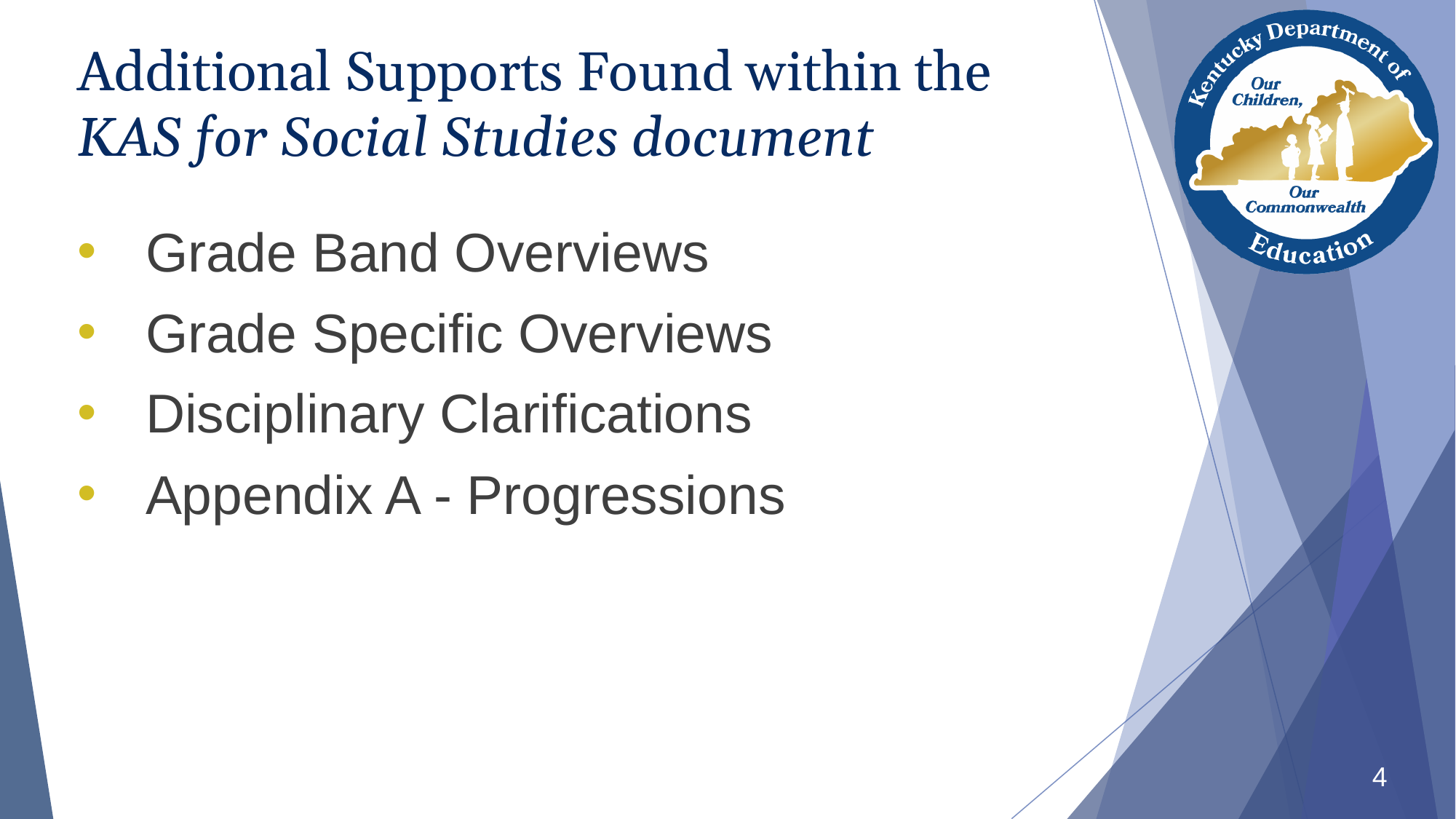

# Additional Supports Found within the KAS for Social Studies document
Grade Band Overviews
Grade Specific Overviews
Disciplinary Clarifications
Appendix A - Progressions
4